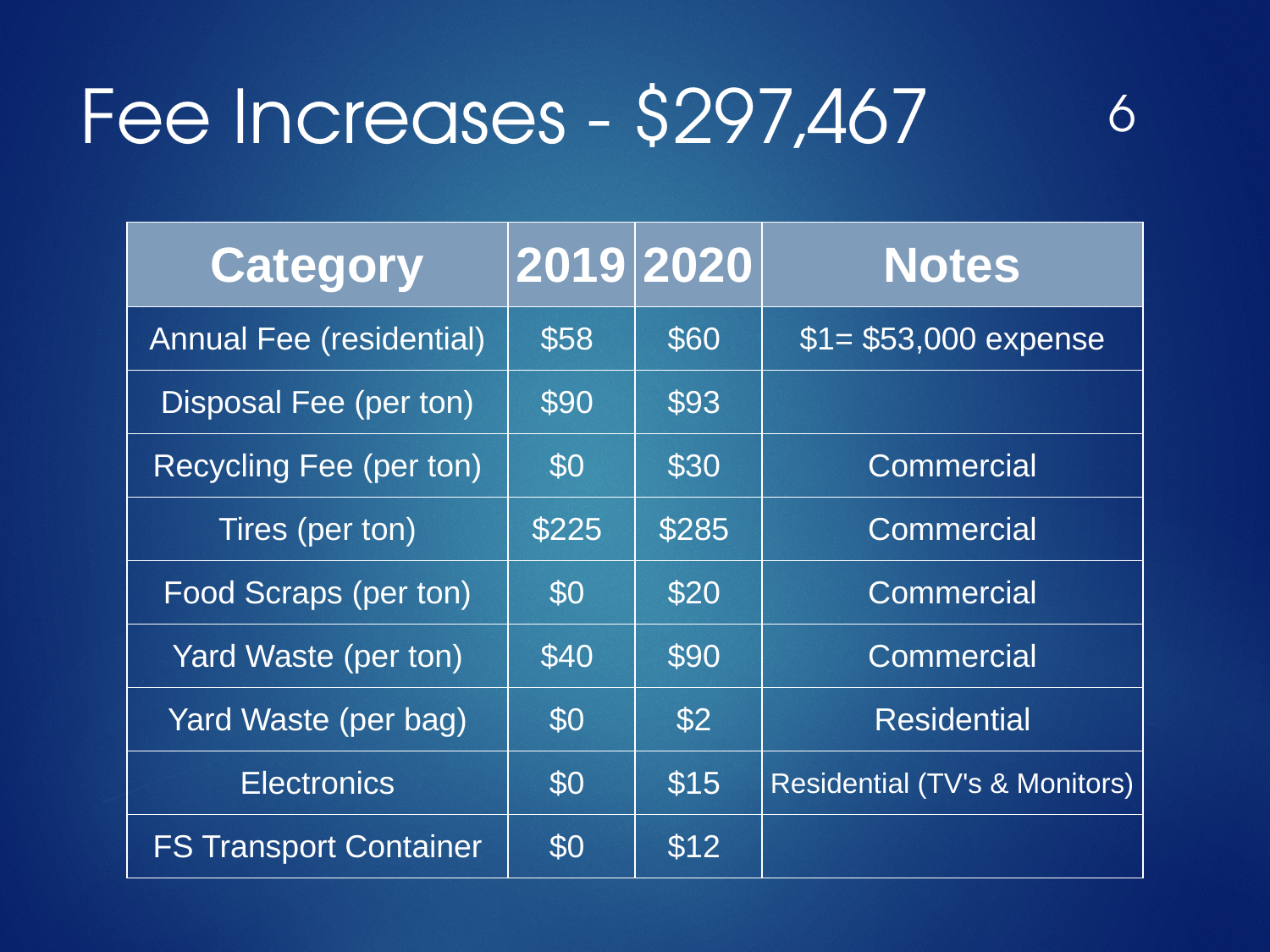

6
# Fee Increases - $297,467
| Category | 2019 | 2020 | Notes |
| --- | --- | --- | --- |
| Annual Fee (residential) | $58 | $60 | $1= $53,000 expense |
| Disposal Fee (per ton) | $90 | $93 |  |
| Recycling Fee (per ton) | $0 | $30 | Commercial |
| Tires (per ton) | $225 | $285 | Commercial |
| Food Scraps (per ton) | $0 | $20 | Commercial |
| Yard Waste (per ton) | $40 | $90 | Commercial |
| Yard Waste (per bag) | $0 | $2 | Residential |
| Electronics | $0 | $15 | Residential (TV's & Monitors) |
| FS Transport Container | $0 | $12 |  |